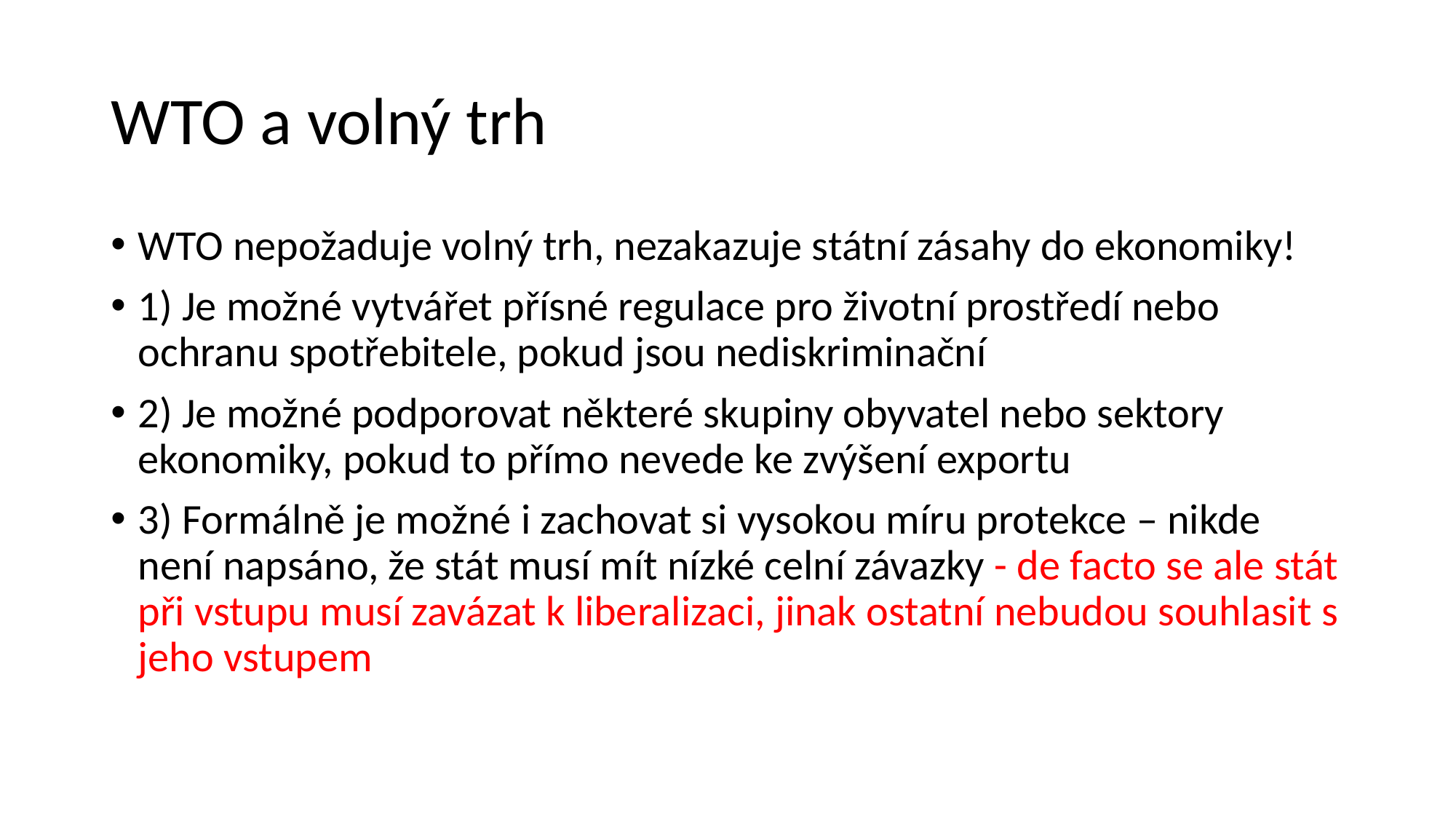

# WTO a volný trh
WTO nepožaduje volný trh, nezakazuje státní zásahy do ekonomiky!
1) Je možné vytvářet přísné regulace pro životní prostředí nebo ochranu spotřebitele, pokud jsou nediskriminační
2) Je možné podporovat některé skupiny obyvatel nebo sektory ekonomiky, pokud to přímo nevede ke zvýšení exportu
3) Formálně je možné i zachovat si vysokou míru protekce – nikde není napsáno, že stát musí mít nízké celní závazky - de facto se ale stát při vstupu musí zavázat k liberalizaci, jinak ostatní nebudou souhlasit s jeho vstupem